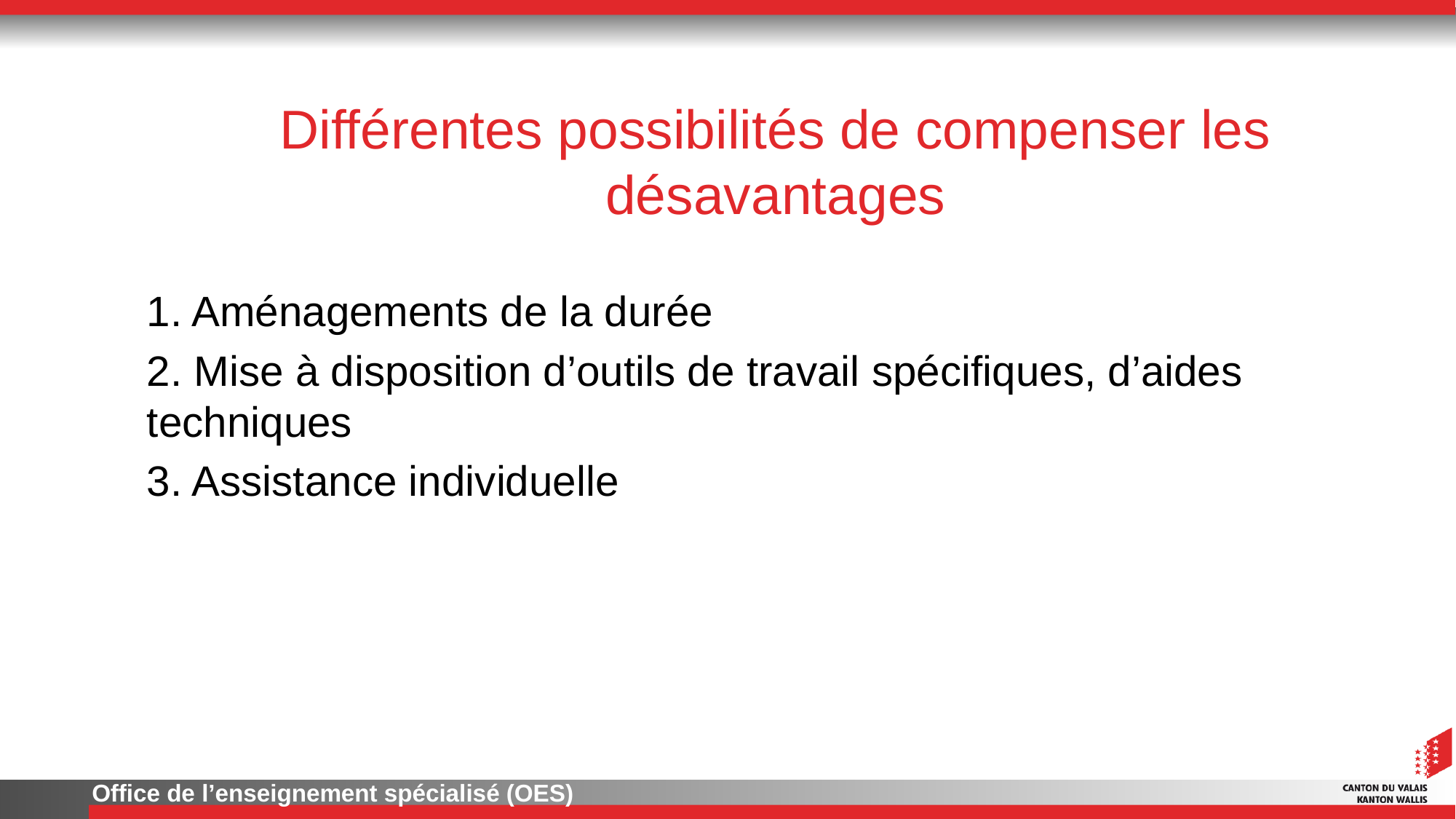

# Différentes possibilités de compenser les désavantages

1. Aménagements de la durée
2. Mise à disposition d’outils de travail spécifiques, d’aides techniques
3. Assistance individuelle

Office de l’enseignement spécialisé (OES)